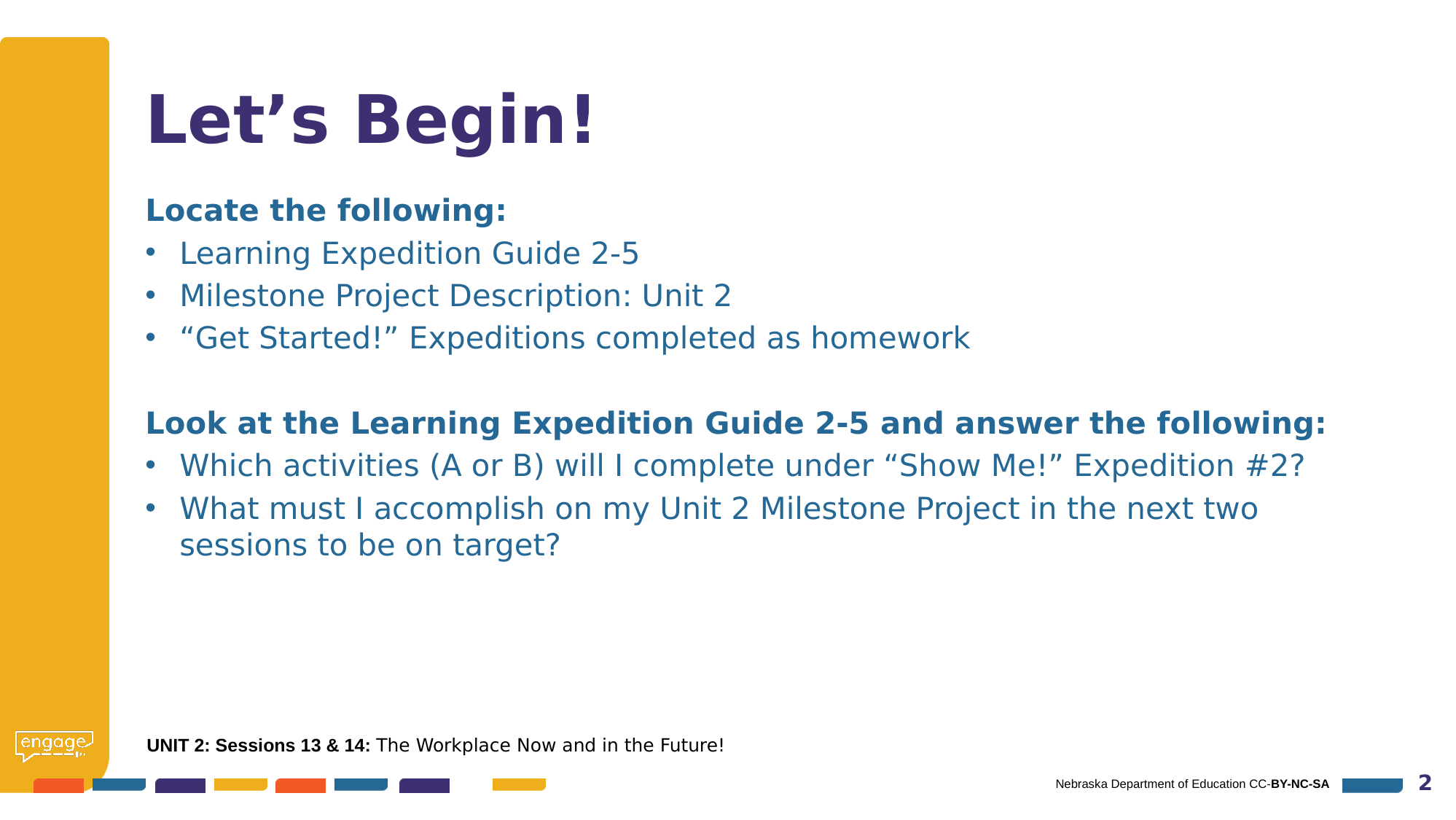

# Let’s Begin!
Locate the following:
Learning Expedition Guide 2-5
Milestone Project Description: Unit 2
“Get Started!” Expeditions completed as homework

Look at the Learning Expedition Guide 2-5 and answer the following:
Which activities (A or B) will I complete under “Show Me!” Expedition #2?
What must I accomplish on my Unit 2 Milestone Project in the next two sessions to be on target?

UNIT 2: Sessions 13 & 14: The Workplace Now and in the Future!